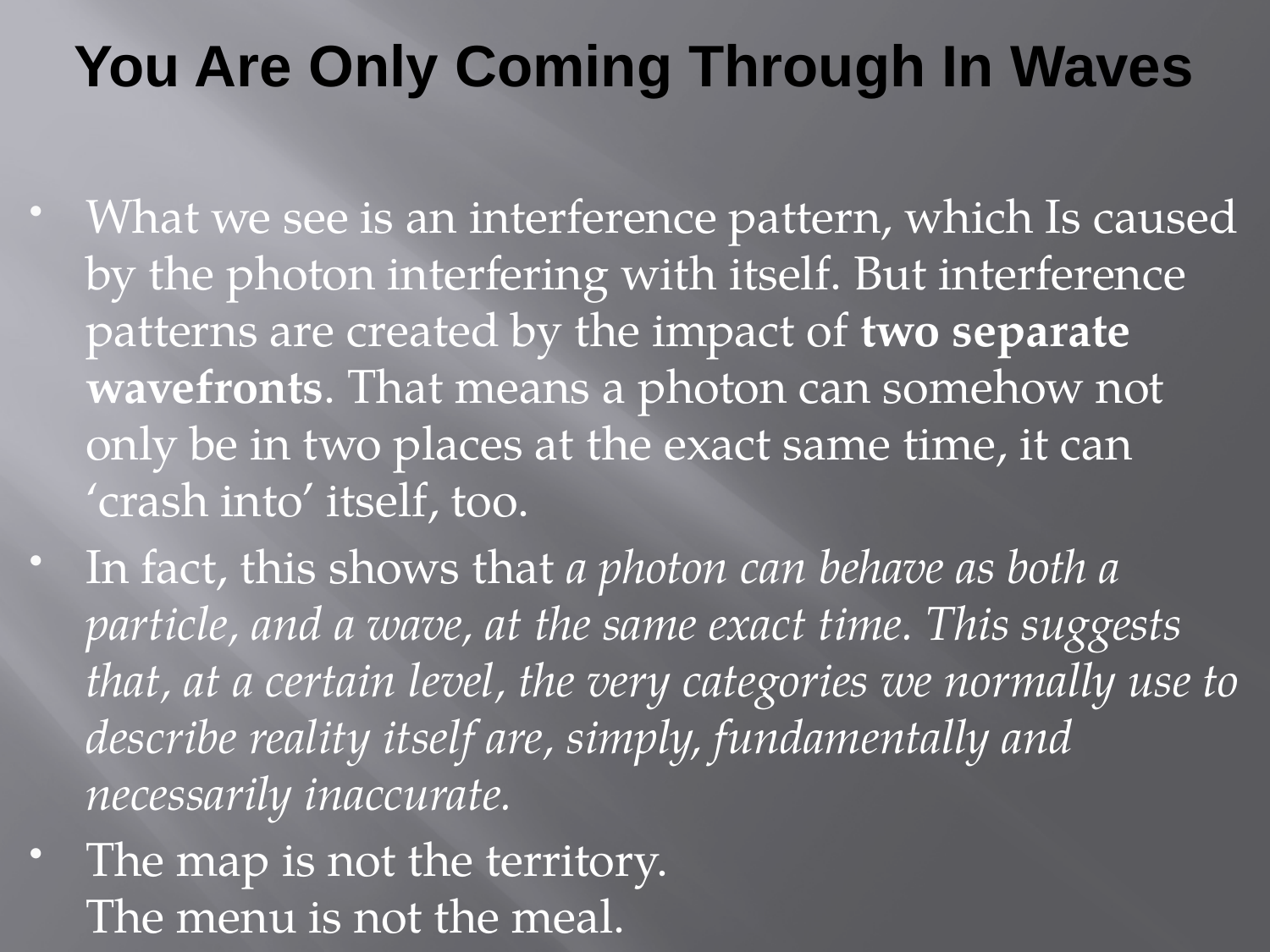

# You Are Only Coming Through In Waves
What we see is an interference pattern, which Is caused by the photon interfering with itself. But interference patterns are created by the impact of two separate wavefronts. That means a photon can somehow not only be in two places at the exact same time, it can ‘crash into’ itself, too.
In fact, this shows that a photon can behave as both a particle, and a wave, at the same exact time. This suggests that, at a certain level, the very categories we normally use to describe reality itself are, simply, fundamentally and necessarily inaccurate.
The map is not the territory.
The menu is not the meal.